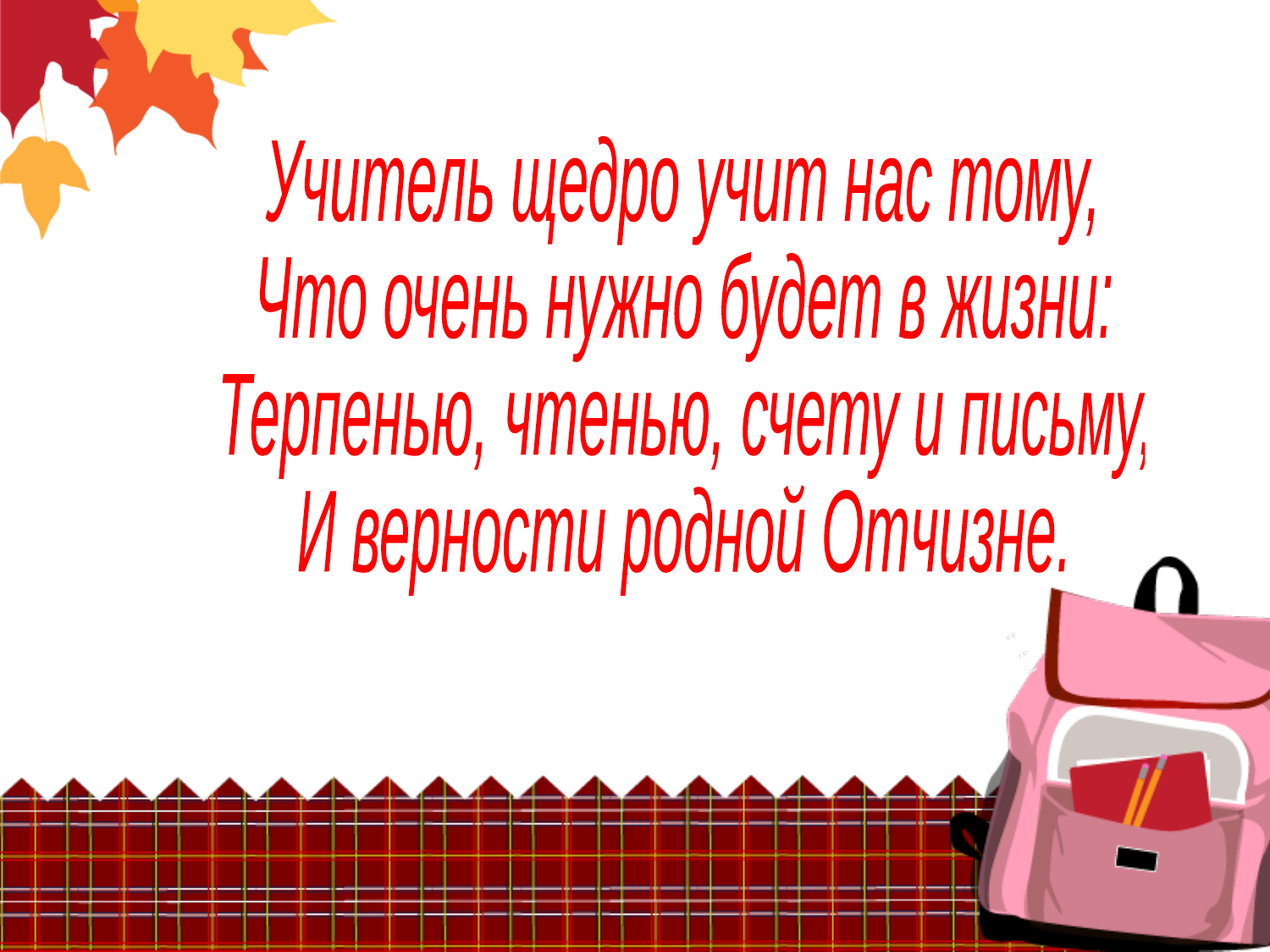

Учитель щедро учит нас тому,
Что очень нужно будет в жизни:
Терпенью, чтенью, счету и письму,
И верности родной Отчизне.